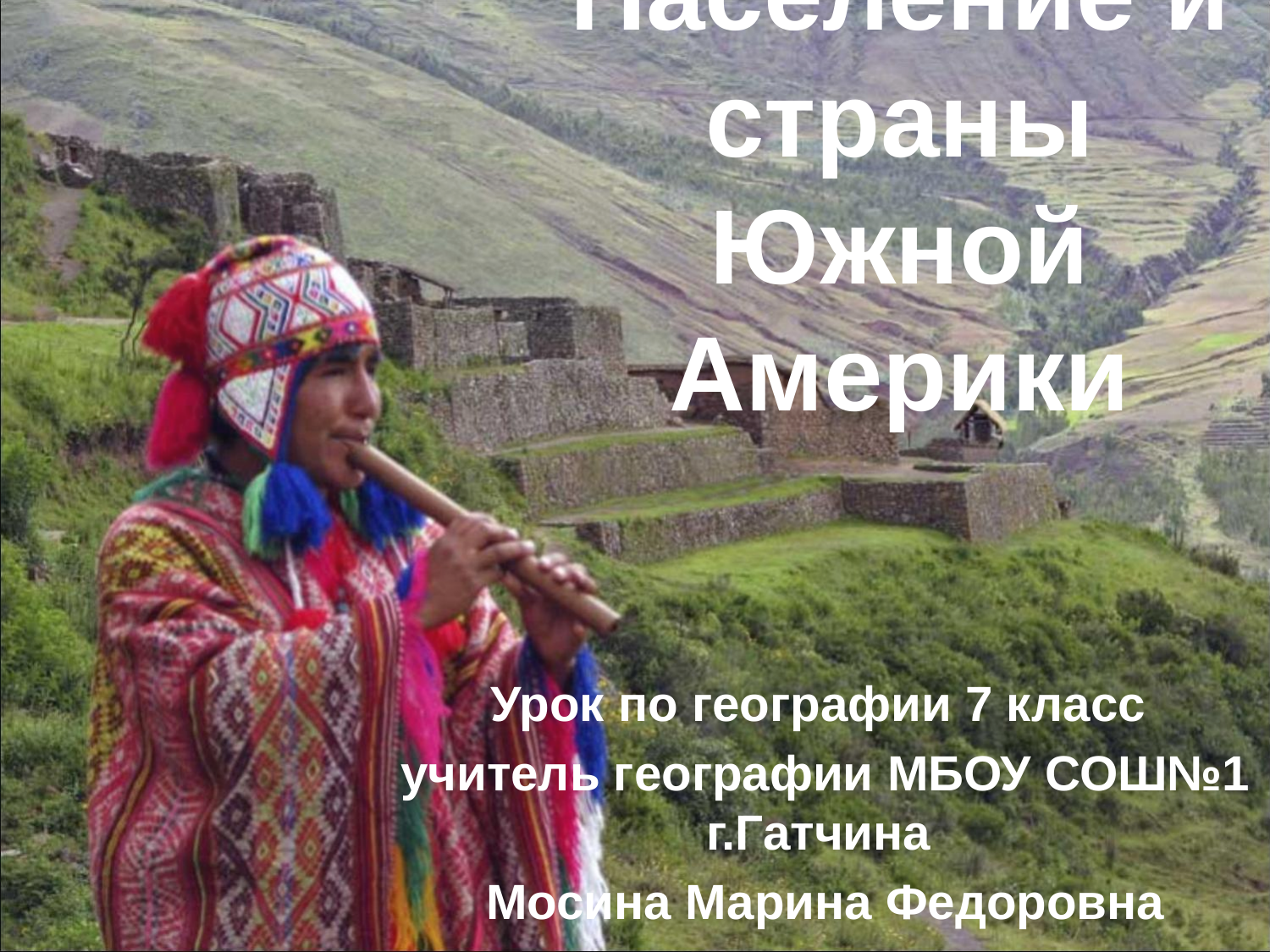

# Население и страны Южной Америки
Урок по географии 7 класс
учитель географии МБОУ СОШ№1 г.Гатчина
Мосина Марина Федоровна